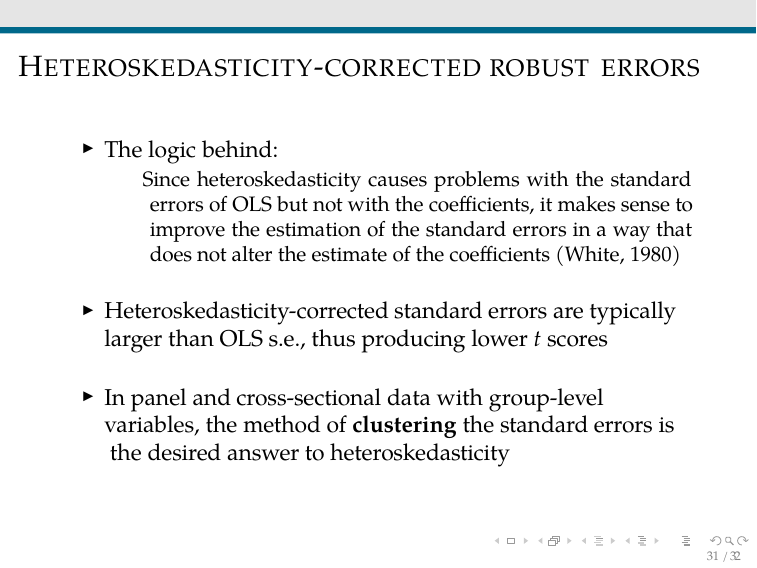

# HETEROSKEDASTICITY-CORRECTED ROBUST ERRORS
The logic behind:
 Since heteroskedasticity causes problems with the standard  errors of OLS but not with the coefficients, it makes sense to  improve the estimation of the standard errors in a way that  does not alter the estimate of the coefficients (White, 1980)

Heteroskedasticity-corrected standard errors are typically  larger than OLS s.e., thus producing lower t scores

In panel and cross-sectional data with group-level  variables, the method of clustering the standard errors is  the desired answer to heteroskedasticity
31 / 32